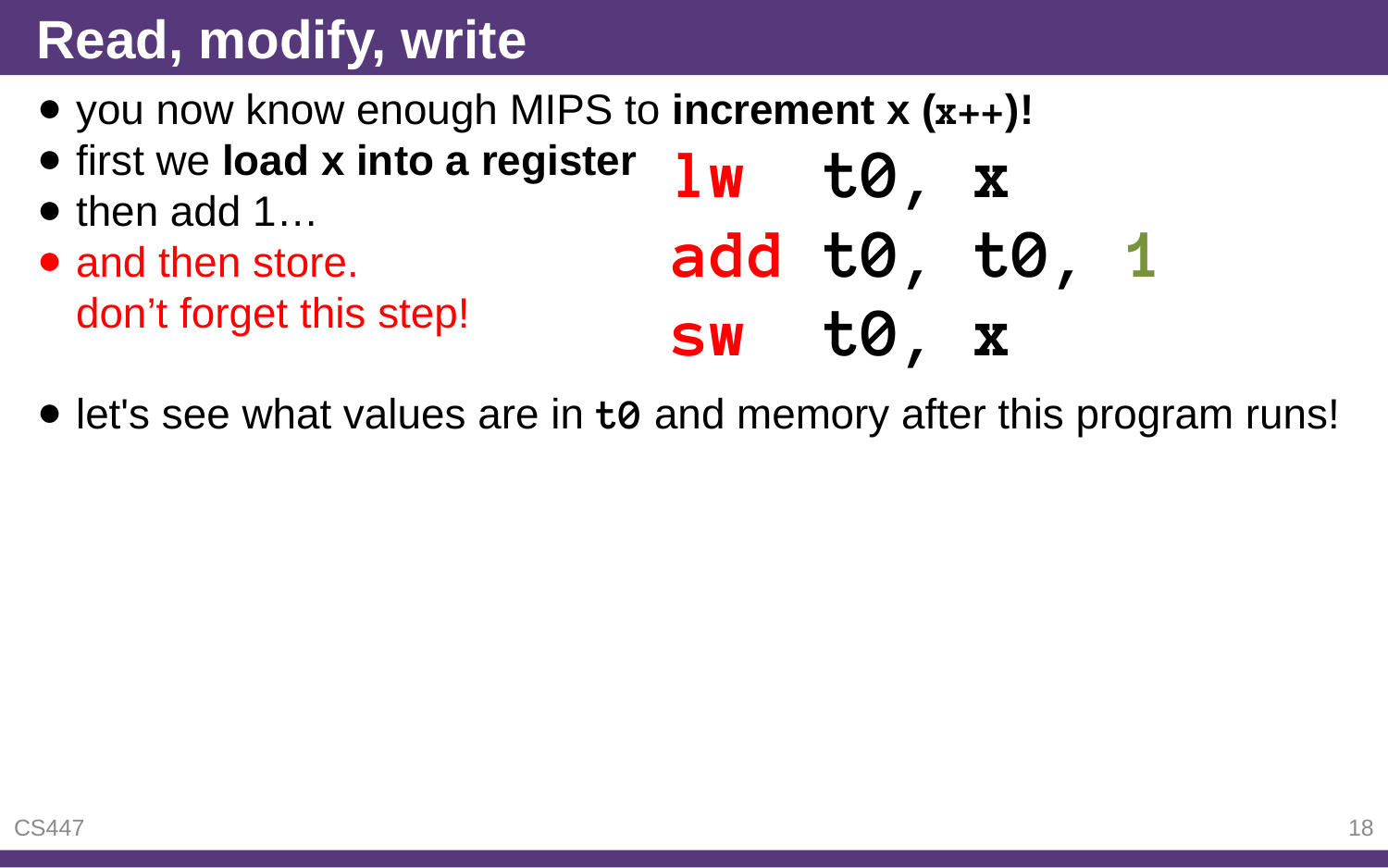

# Read, modify, write
you now know enough MIPS to increment x (x++)!
first we load x into a register
then add 1…
and then store.
don’t forget this step!

let's see what values are in t0 and memory after this program runs!
lw  t0, x
add t0, t0, 1
sw  t0, x
CS447
18